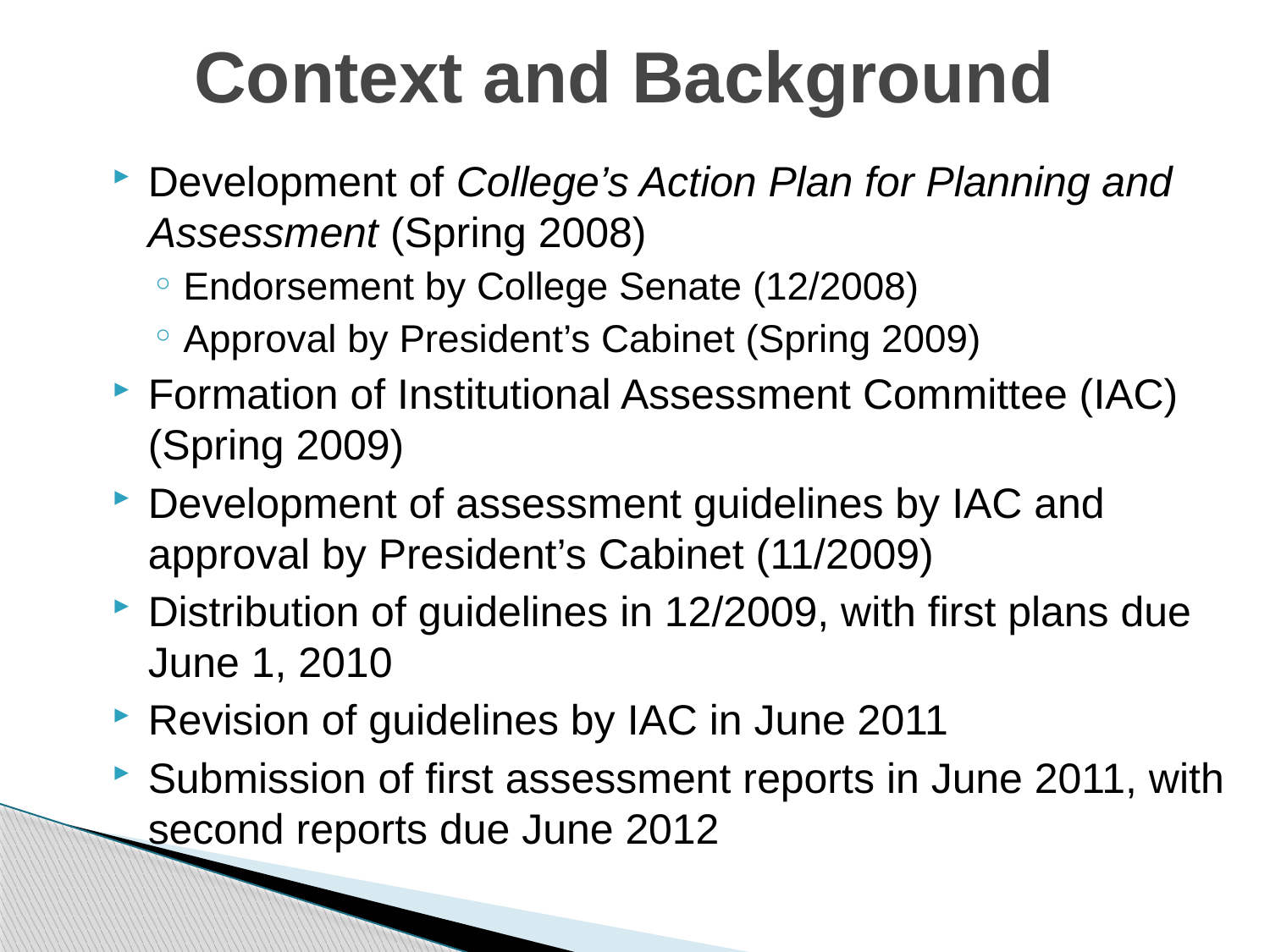

# Context and Background
Development of College’s Action Plan for Planning and Assessment (Spring 2008)
Endorsement by College Senate (12/2008)
Approval by President’s Cabinet (Spring 2009)
Formation of Institutional Assessment Committee (IAC) (Spring 2009)
Development of assessment guidelines by IAC and approval by President’s Cabinet (11/2009)
Distribution of guidelines in 12/2009, with first plans due June 1, 2010
Revision of guidelines by IAC in June 2011
Submission of first assessment reports in June 2011, with second reports due June 2012